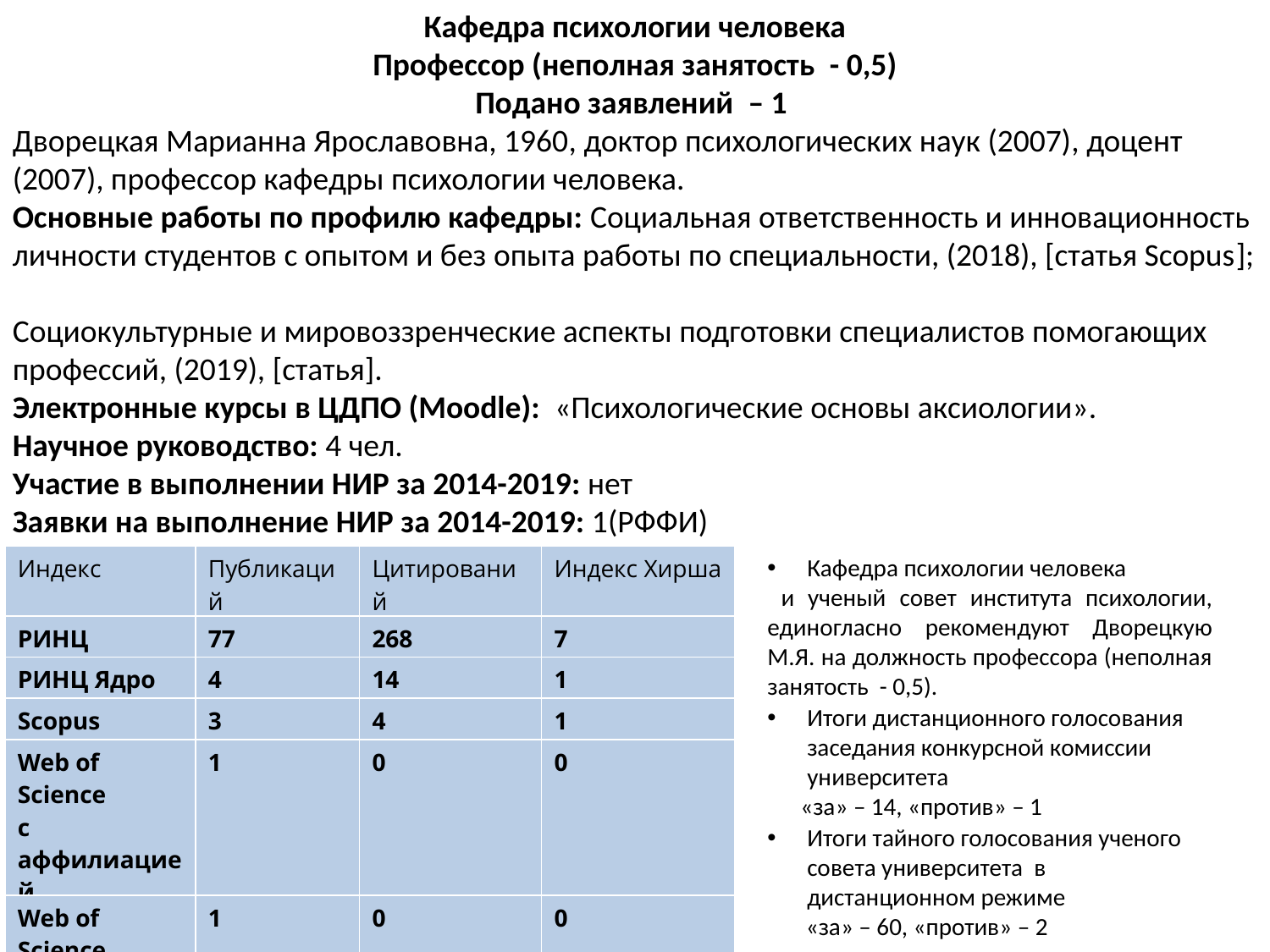

Кафедра психологии человека
Профессор (неполная занятость  - 0,5)
Подано заявлений  – 1
Дворецкая Марианна Ярославовна, 1960​, доктор психологических наук (2007)​, доцент (2007), профессор кафедры психологии человека.
Основные работы по профилю кафедры: Социальная ответственность и инновационность личности студентов с опытом и без опыта работы по специальности, (2018), [статья Scopus];
Социокультурные и мировоззренческие аспекты подготовки специалистов помогающих профессий, (2019), [статья].
Электронные курсы в ЦДПО (Moodle):  «Психологические основы аксиологии». ​
Научное руководство: 4 чел.
Участие в выполнении НИР за 2014-2019: ​нет
Заявки на выполнение НИР за 2014-2019: 1(РФФИ)​

| Индекс | Публикаций | Цитирований | Индекс Хирша |
| --- | --- | --- | --- |
| РИНЦ | 77 | 268 | 7 |
| РИНЦ Ядро | 4 | 14 | 1 |
| Scopus | 3 | 4 | 1 |
| Web of Science c аффилиацией | 1 | 0 | 0 |
| Web of Science | 1 | 0 | 0 |
Кафедра психологии человека
 и ученый совет института психологии, единогласно рекомендуют Дворецкую М.Я. на должность профессора (неполная занятость  - 0,5).

Итоги дистанционного голосования заседания конкурсной комиссии университета
      «за» – 14, «против» – 1

Итоги тайного голосования ученого совета университета  в дистанционном режиме
       «за» – 60, «против» – 2